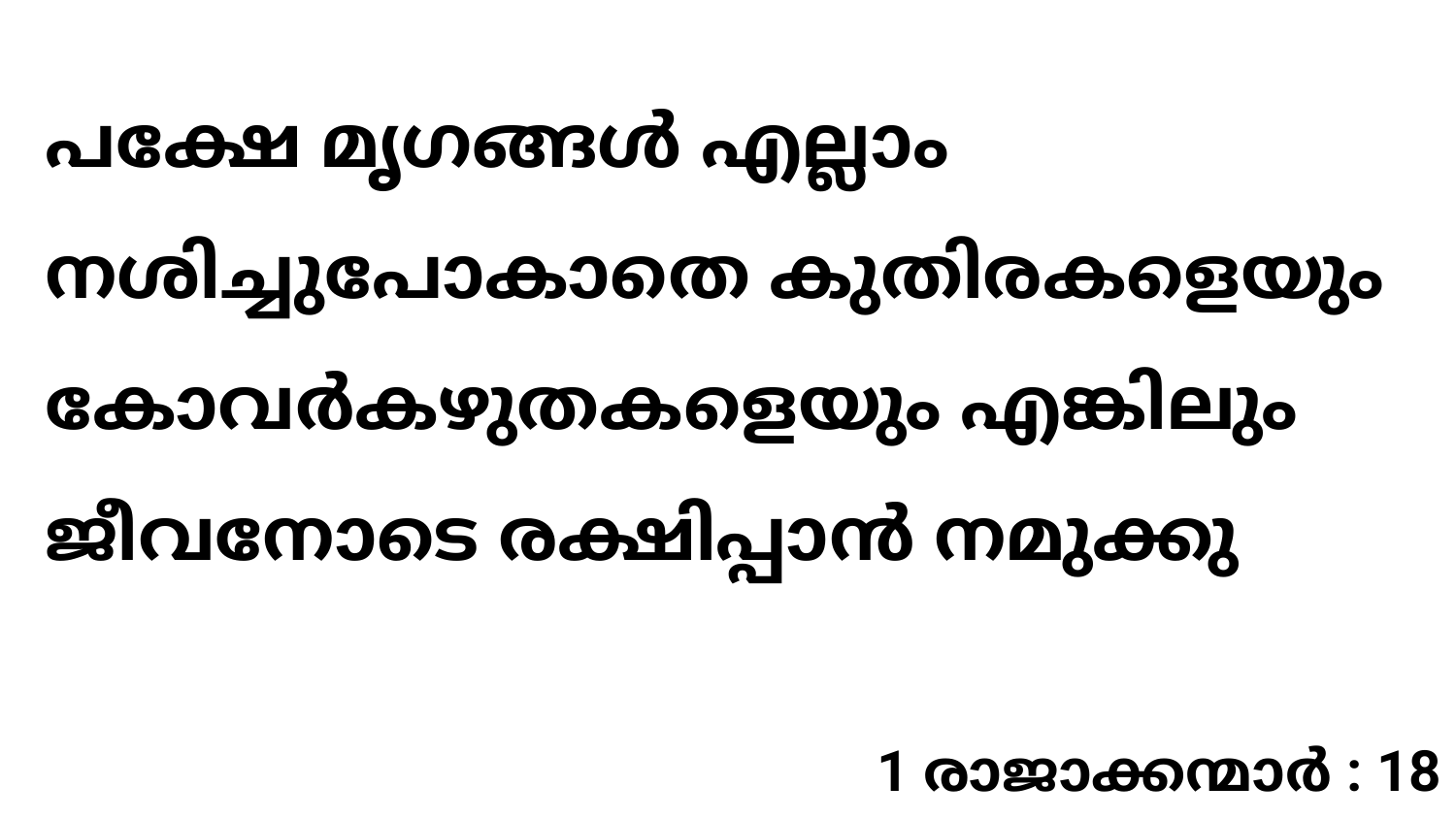

പക്ഷേ മൃഗങ്ങൾ എല്ലാം നശിച്ചുപോകാതെ കുതിരകളെയും കോവർകഴുതകളെയും എങ്കിലും ജീവനോടെ രക്ഷിപ്പാൻ നമുക്കു
1 രാജാക്കന്മാർ : 18